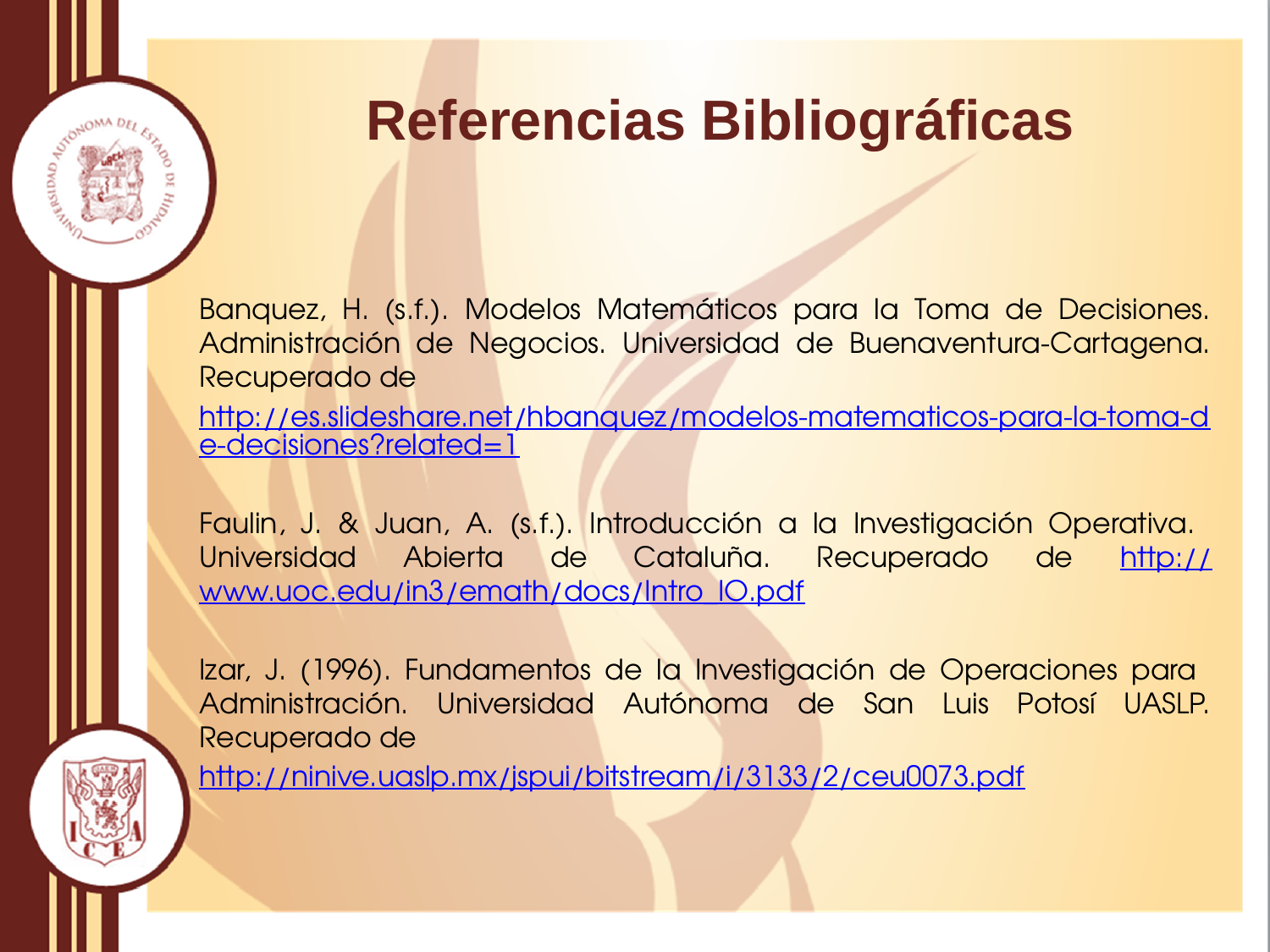

# Referencias Bibliográficas

Banquez, H. (s.f.). Modelos Matemáticos para la Toma de Decisiones. Administración de Negocios. Universidad de Buenaventura-Cartagena. Recuperado de
http://es.slideshare.net/hbanquez/modelos-matematicos-para-la-toma-de-decisiones?related=1

Faulin, J. & Juan, A. (s.f.). Introducción a la Investigación Operativa.  Universidad Abierta de Cataluña. Recuperado de http://www.uoc.edu/in3/emath/docs/Intro_IO.pdf

Izar, J. (1996). Fundamentos de la Investigación de Operaciones para  Administración. Universidad Autónoma de San Luis Potosí UASLP. Recuperado de
http://ninive.uaslp.mx/jspui/bitstream/i/3133/2/ceu0073.pdf